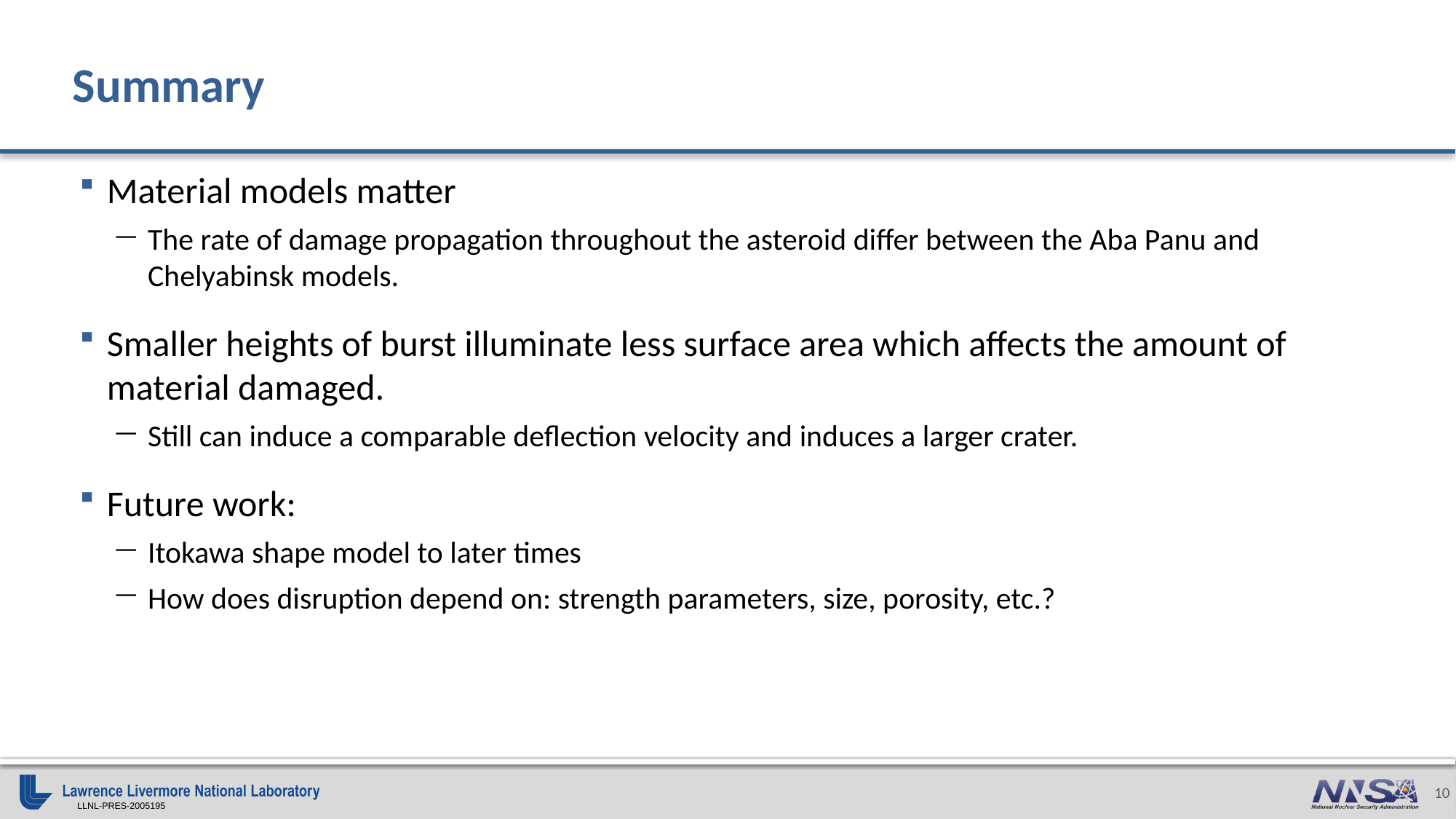

# Summary
Material models matter
The rate of damage propagation throughout the asteroid differ between the Aba Panu and Chelyabinsk models.
Smaller heights of burst illuminate less surface area which affects the amount of material damaged.
Still can induce a comparable deflection velocity and induces a larger crater.
Future work:
Itokawa shape model to later times
How does disruption depend on: strength parameters, size, porosity, etc.?